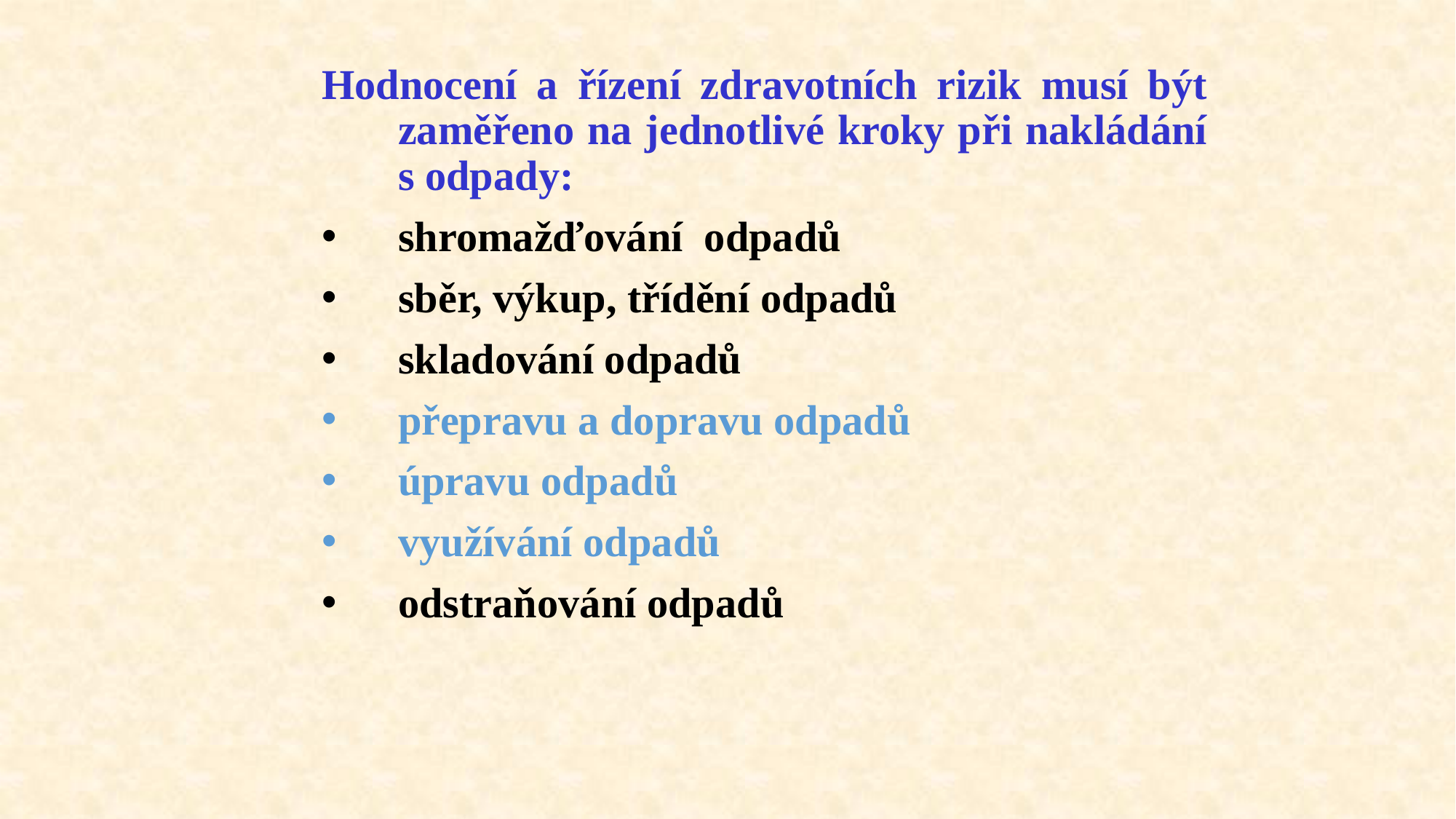

Hodnocení a řízení zdravotních rizik musí být zaměřeno na jednotlivé kroky při nakládání s odpady:
shromažďování  odpadů
sběr, výkup, třídění odpadů
skladování odpadů
přepravu a dopravu odpadů
úpravu odpadů
využívání odpadů
odstraňování odpadů